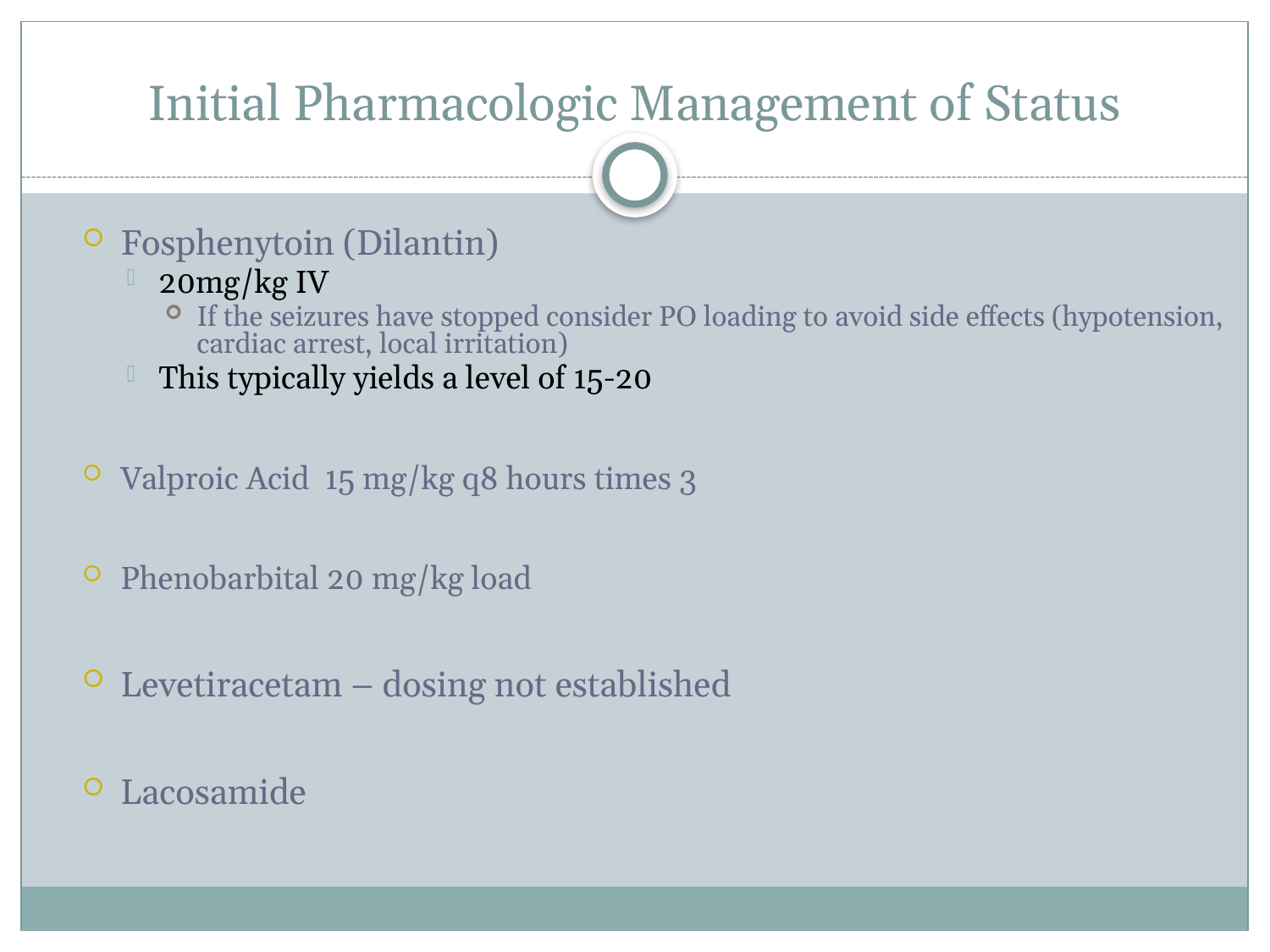

# Initial Pharmacologic Management of Status
Fosphenytoin (Dilantin)
20mg/kg IV
If the seizures have stopped consider PO loading to avoid side effects (hypotension, cardiac arrest, local irritation)
This typically yields a level of 15-20

Valproic Acid  15 mg/kg q8 hours times 3

Phenobarbital 20 mg/kg load

Levetiracetam – dosing not established

Lacosamide